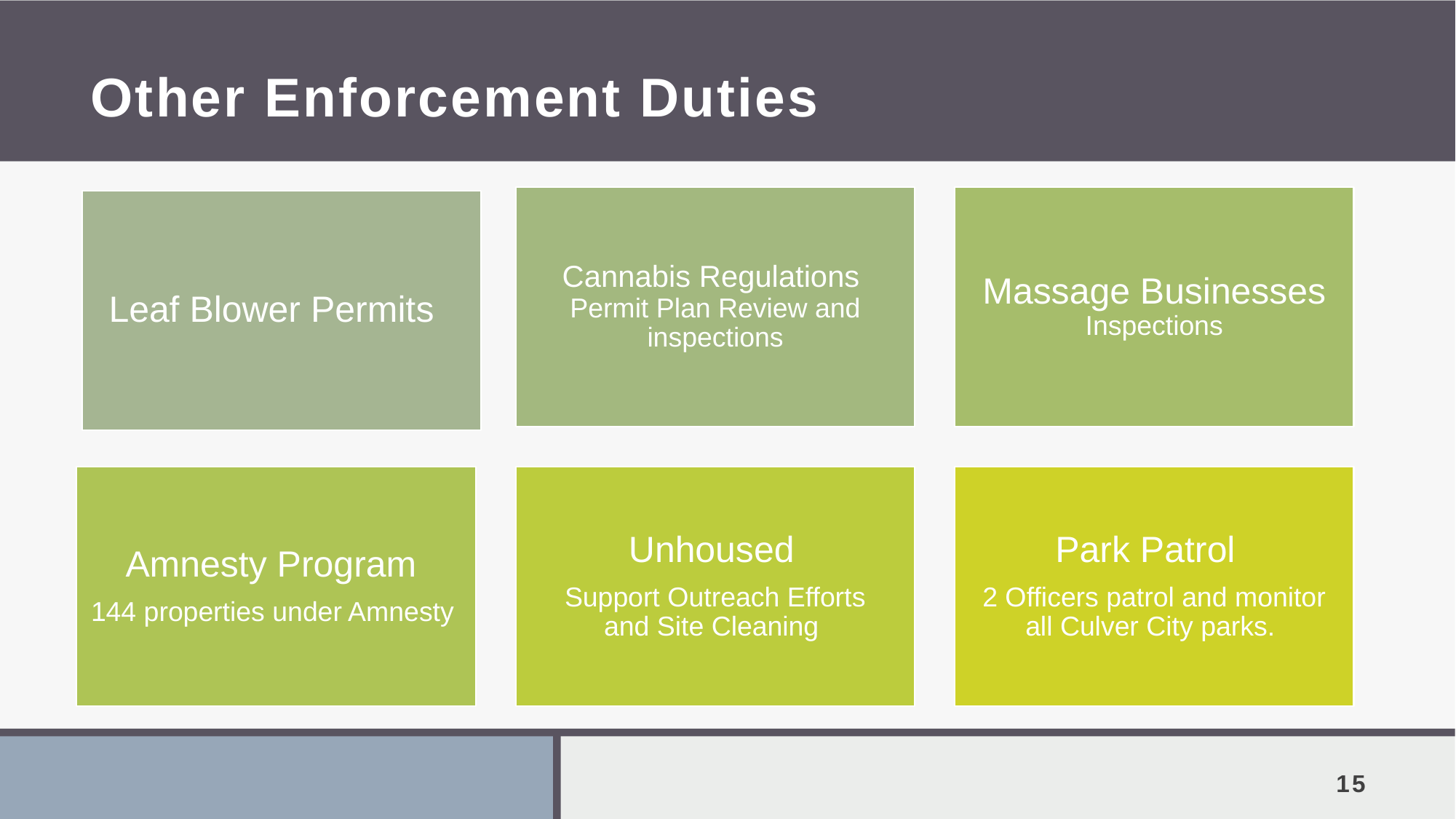

# Other Enforcement Duties
Leaf Blower Permits
Cannabis Regulations  Permit Plan Review and inspections
Massage Businesses Inspections
Amnesty Program
144 properties under Amnesty
Unhoused
Support Outreach Efforts
and Site Cleaning
Park Patrol
2 Officers patrol and monitor all Culver City parks.
15